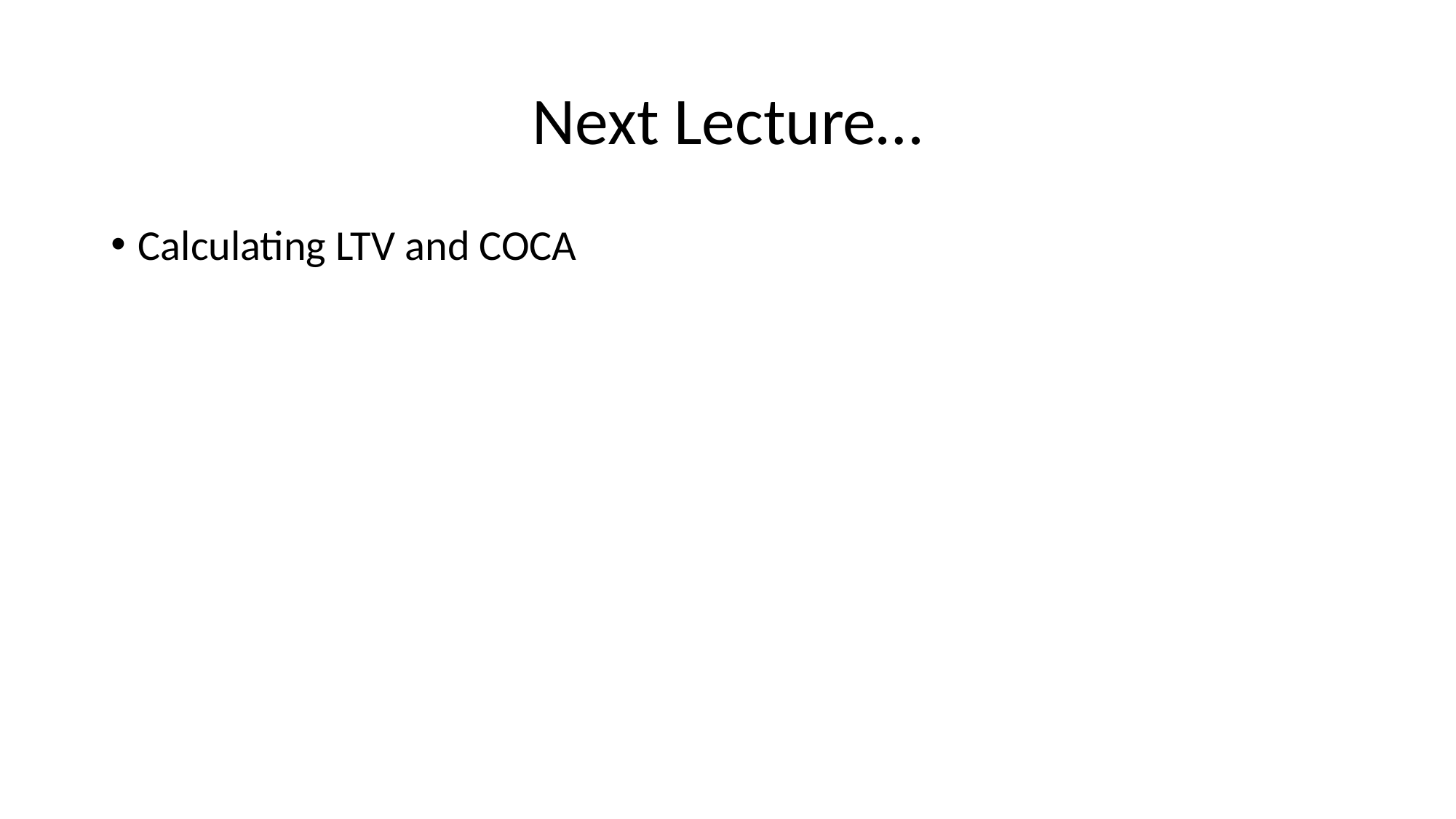

# Next Lecture…
Calculating LTV and COCA